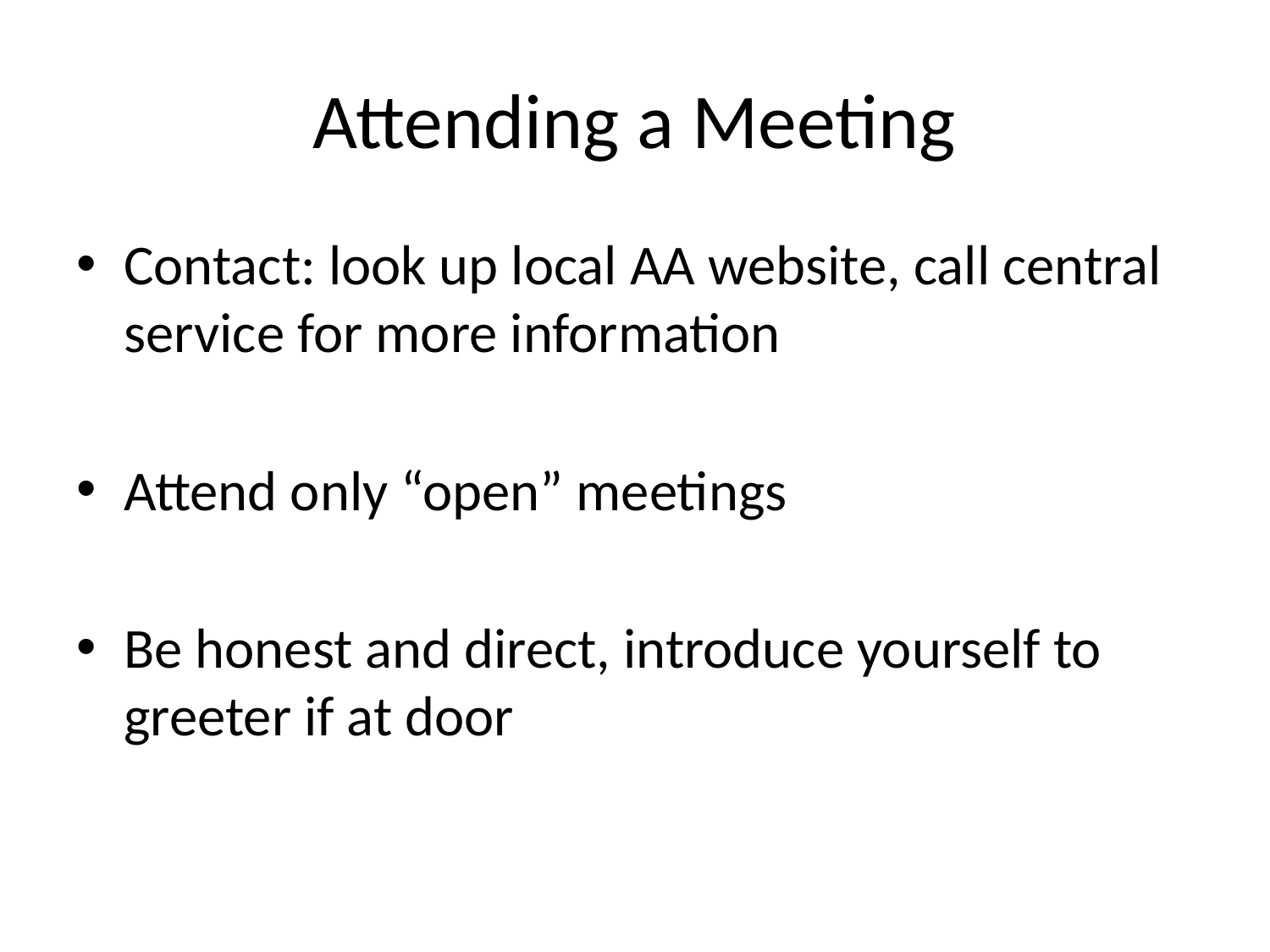

# Attending a Meeting
Contact: look up local AA website, call central service for more information

Attend only “open” meetings

Be honest and direct, introduce yourself to greeter if at door